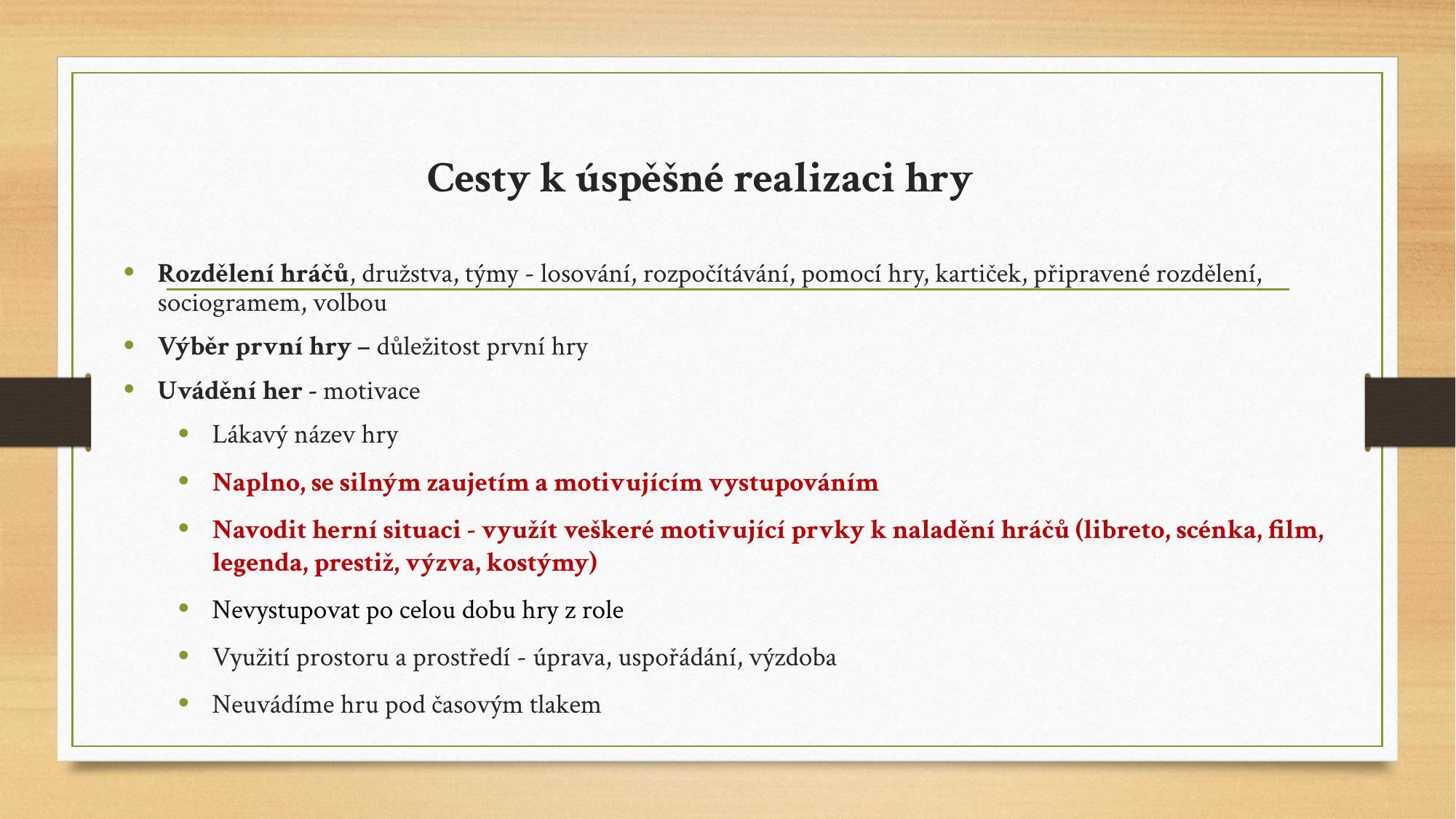

Rozdělení hráčů, družstva, týmy - losování, rozpočítávání, pomocí hry, kartiček, připravené rozdělení, sociogramem, volbou
Výběr první hry – důležitost první hry
Uvádění her - motivace
Lákavý název hry
Naplno, se silným zaujetím a motivujícím vystupováním
Navodit herní situaci - využít veškeré motivující prvky k naladění hráčů (libreto, scénka, film, legenda, prestiž, výzva, kostýmy)
Nevystupovat po celou dobu hry z role
Využití prostoru a prostředí - úprava, uspořádání, výzdoba
Neuvádíme hru pod časovým tlakem
# Cesty k úspěšné realizaci hry